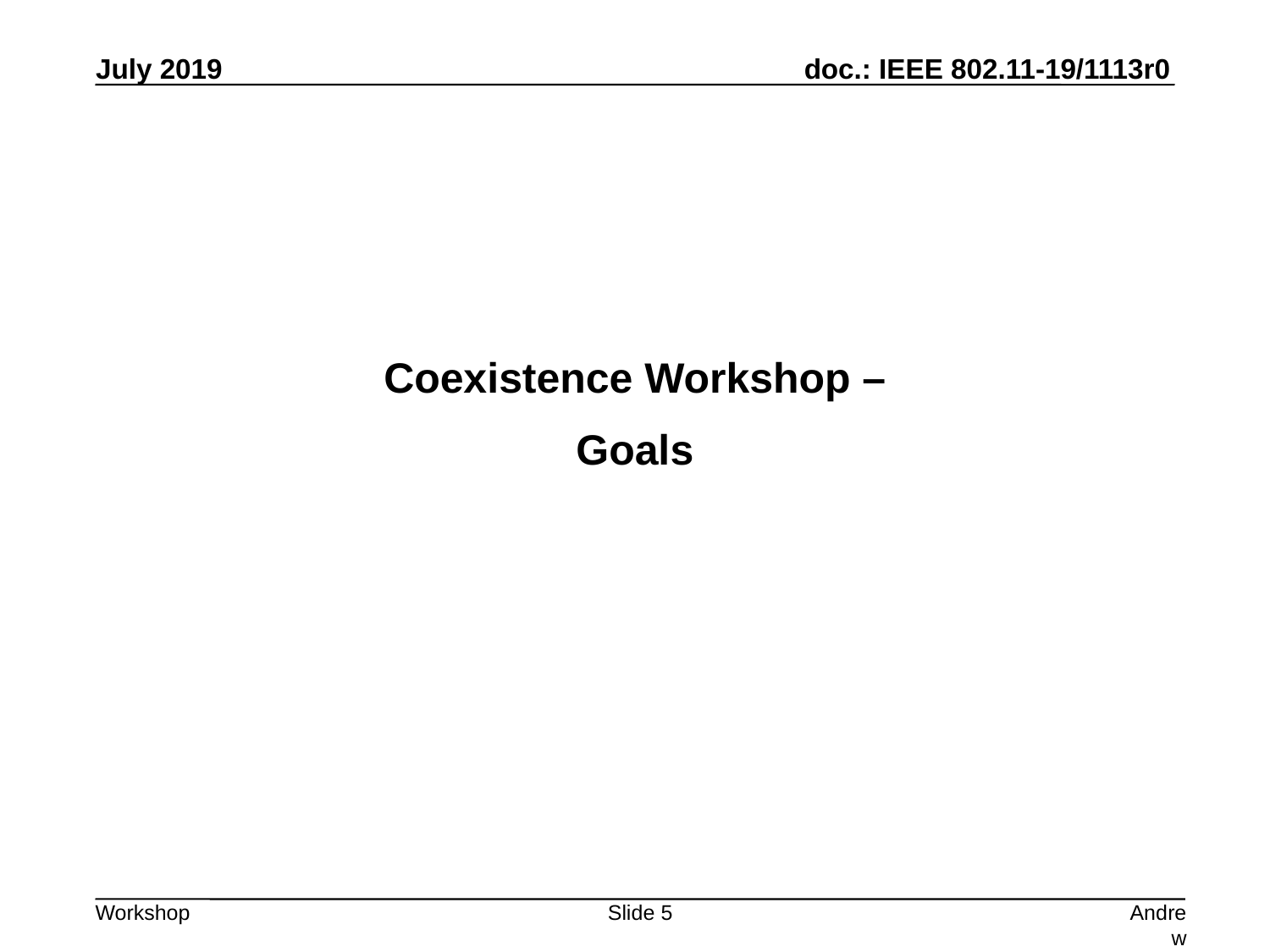

Coexistence Workshop –
Goals
Slide 5
Andrew Myles, Cisco